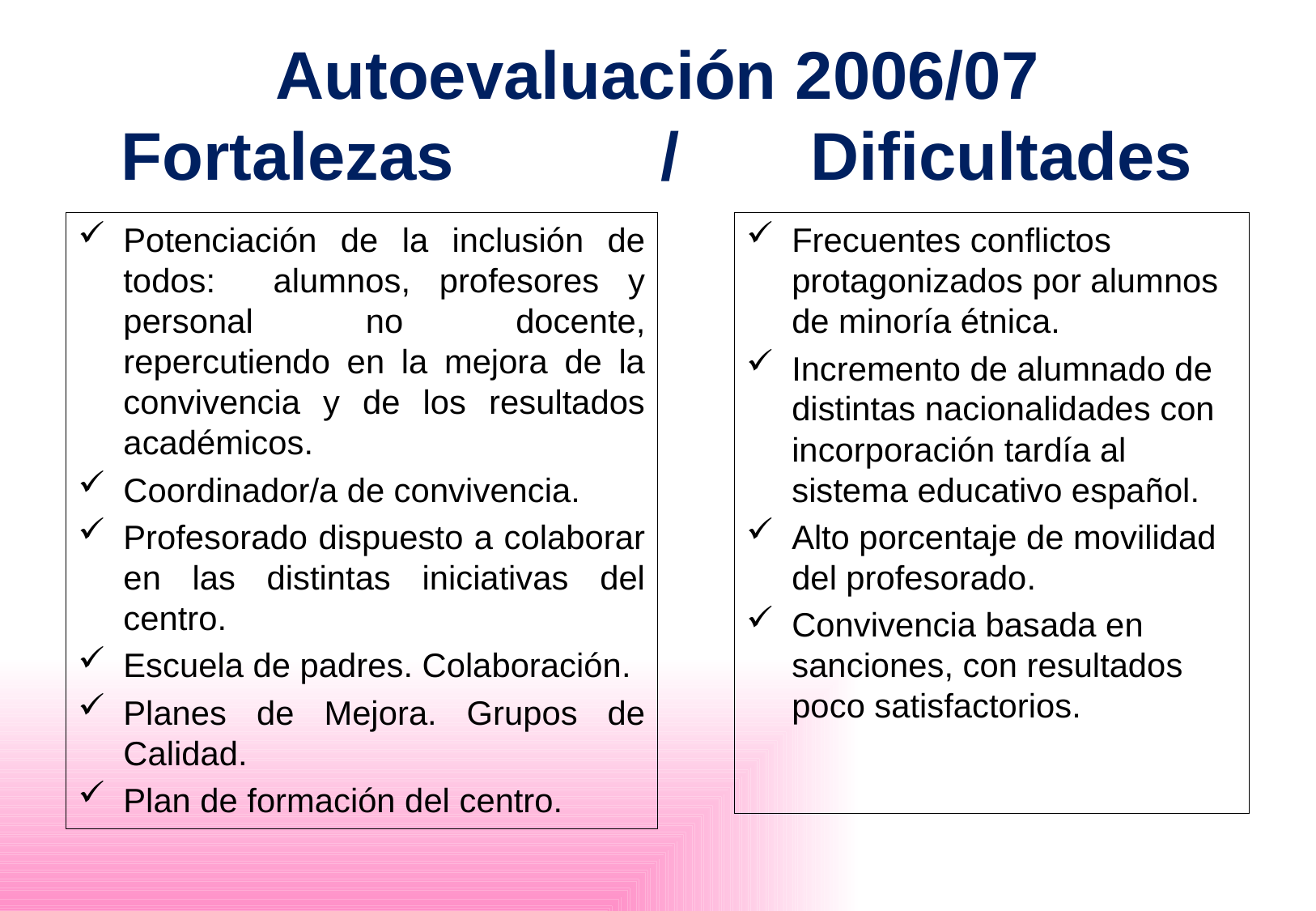

# Autoevaluación 2006/07 Fortalezas           /       Dificultades
Potenciación de la inclusión de todos:  alumnos, profesores y personal no docente, repercutiendo en la mejora de la convivencia y de los resultados académicos.
Coordinador/a de convivencia.
Profesorado dispuesto a colaborar en las distintas iniciativas del centro.
Escuela de padres. Colaboración.
Planes de Mejora. Grupos de Calidad.
Plan de formación del centro.

Frecuentes conflictos protagonizados por alumnos de minoría étnica.
Incremento de alumnado de distintas nacionalidades con incorporación tardía al sistema educativo español.
Alto porcentaje de movilidad del profesorado.
Convivencia basada en sanciones, con resultados poco satisfactorios.